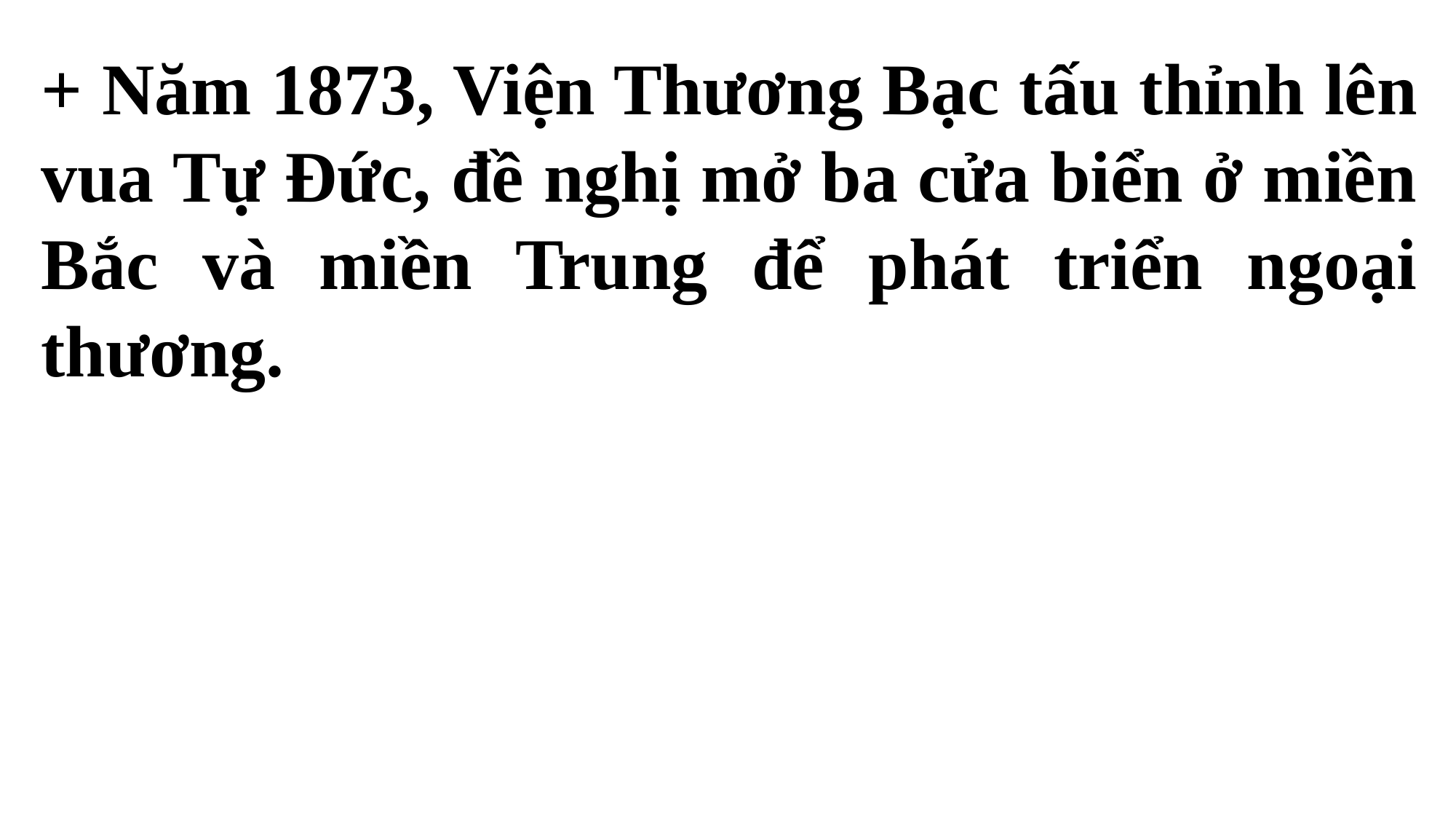

+ Năm 1873, Viện Thương Bạc tấu thỉnh lên vua Tự Đức, đề nghị mở ba cửa biển ở miền Bắc và miền Trung để phát triển ngoại thương.